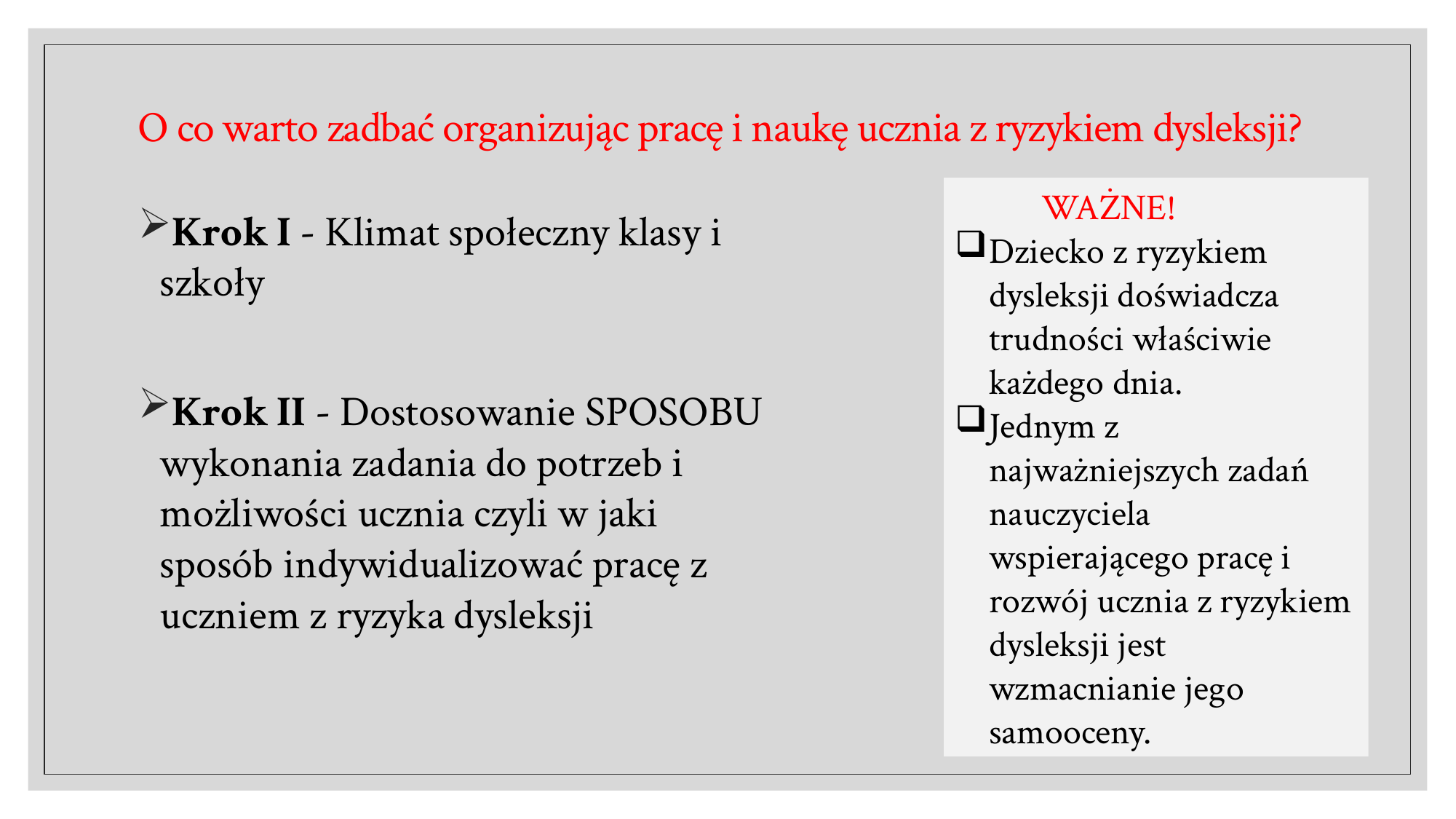

# O co warto zadbać organizując pracę i naukę ucznia z ryzykiem dysleksji?
              WAŻNE!
Dziecko z ryzykiem dysleksji doświadcza trudności właściwie każdego dnia.
Jednym z najważniejszych zadań nauczyciela wspierającego pracę i rozwój ucznia z ryzykiem dysleksji jest wzmacnianie jego samooceny.
Krok I - Klimat społeczny klasy i szkoły

Krok II - Dostosowanie SPOSOBU wykonania zadania do potrzeb i możliwości ucznia czyli w jaki sposób indywidualizować pracę z uczniem z ryzyka dysleksji